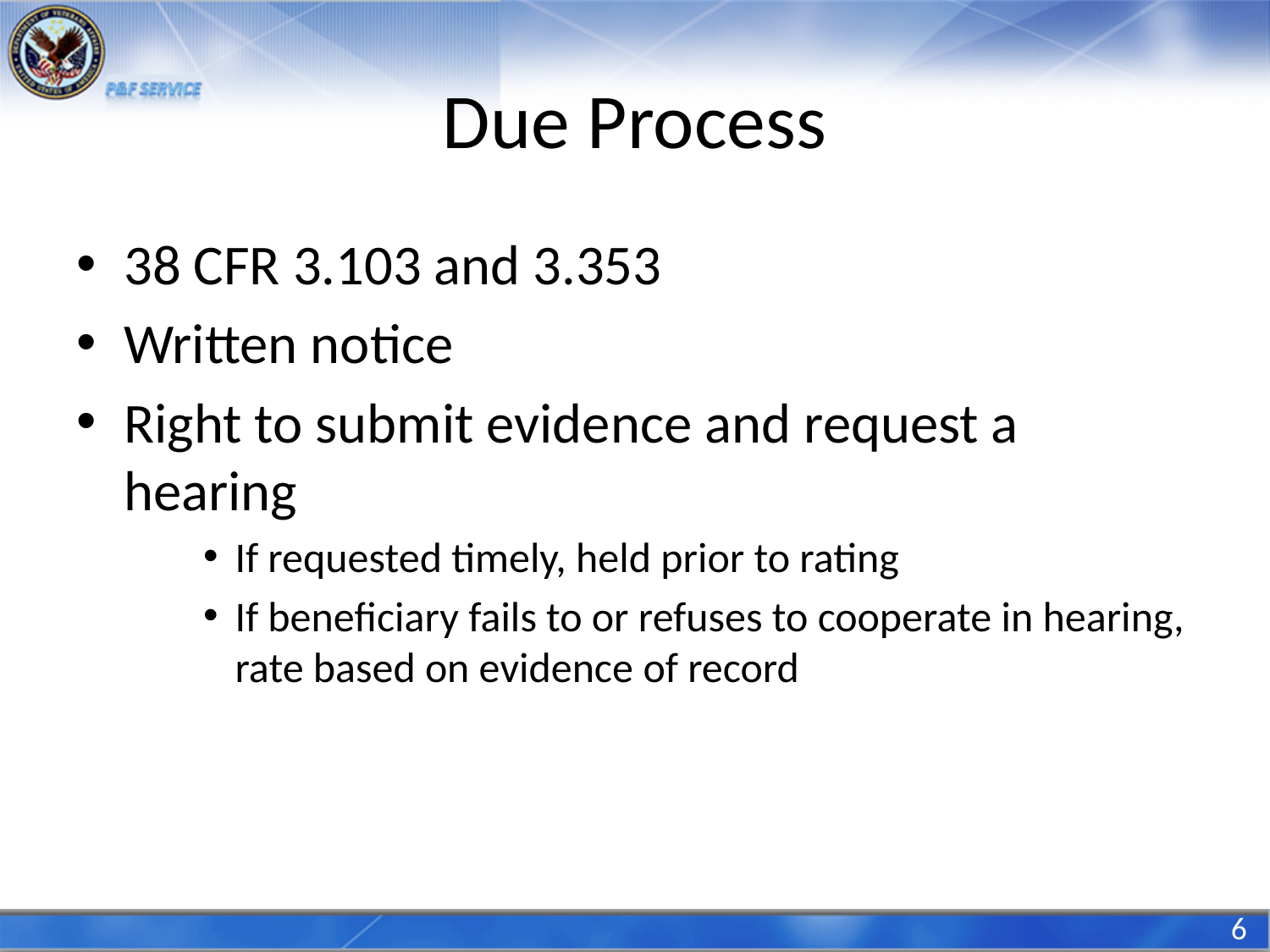

# Due Process
38 CFR 3.103 and 3.353
Written notice
Right to submit evidence and request a hearing
If requested timely, held prior to rating
If beneficiary fails to or refuses to cooperate in hearing, rate based on evidence of record
6